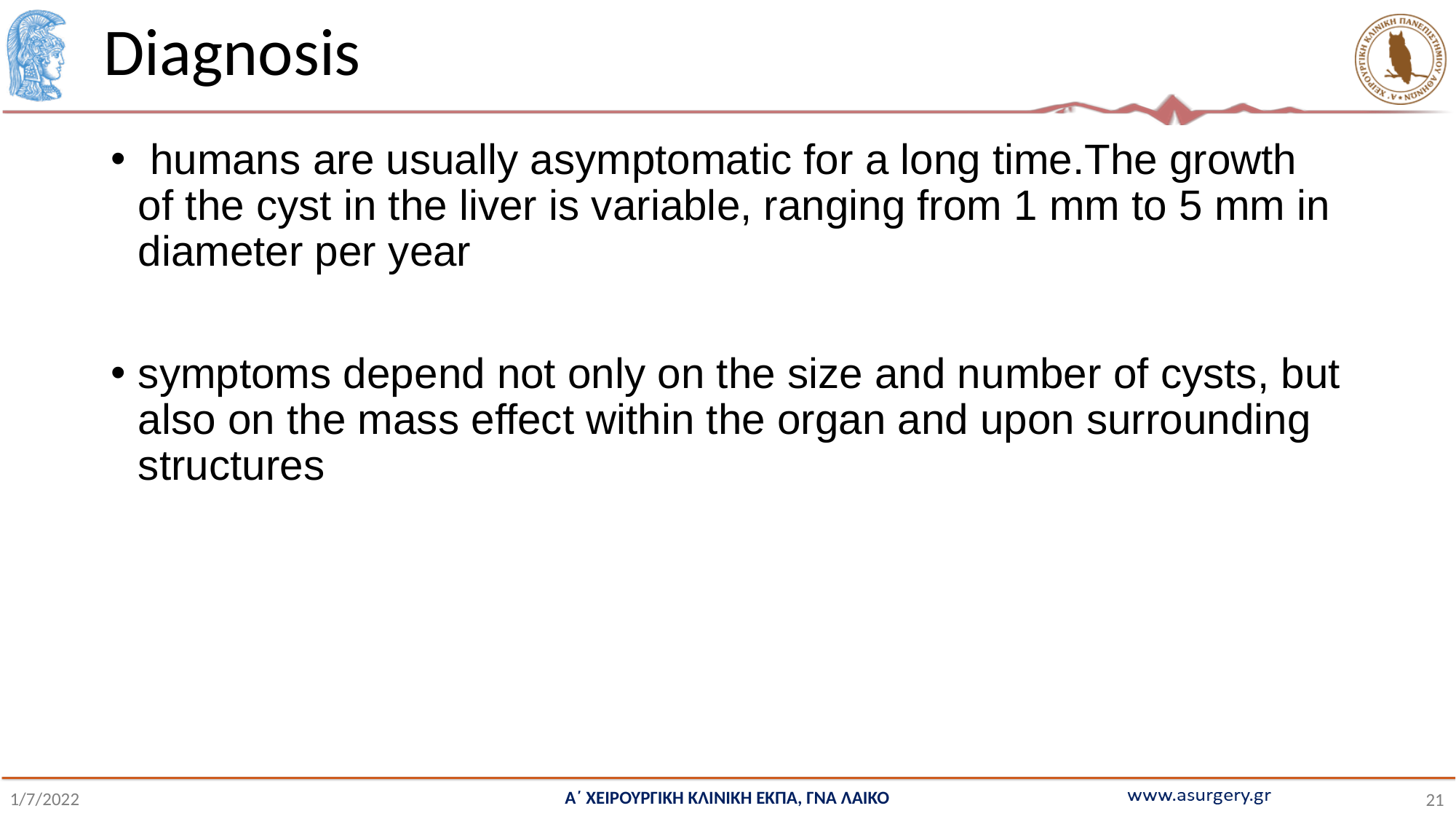

# Diagnosis
 humans are usually asymptomatic for a long time.The growth of the cyst in the liver is variable, ranging from 1 mm to 5 mm in diameter per year

symptoms depend not only on the size and number of cysts, but also on the mass effect within the organ and upon surrounding structures
Α΄ ΧΕΙΡΟΥΡΓΙΚΗ ΚΛΙΝΙΚΗ ΕΚΠΑ, ΓΝΑ ΛΑΙΚΟ
1/7/2022
21